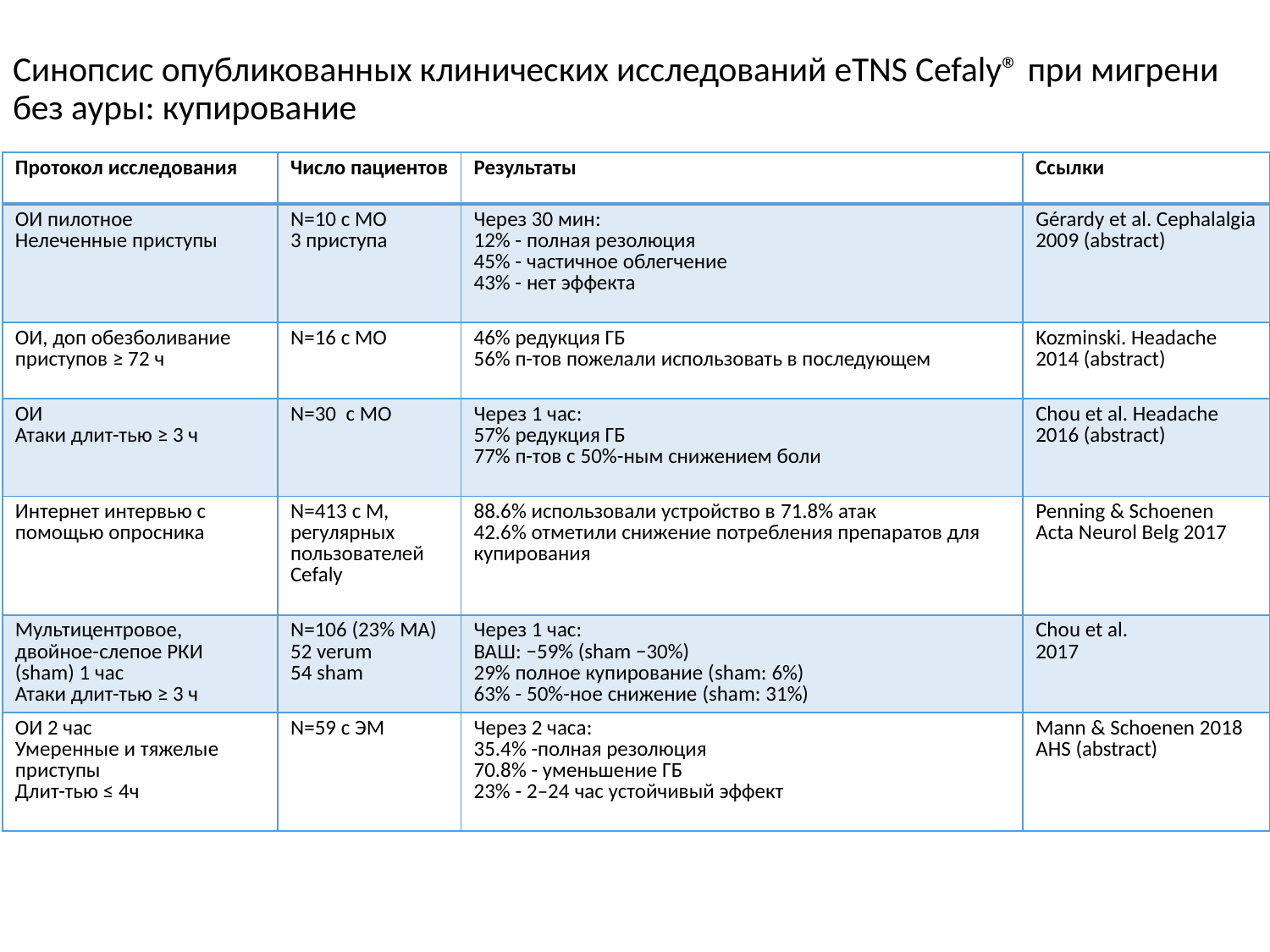

# Синопсис опубликованных клинических исследований eTNS Cefaly® при мигрени без ауры: купирование
| Протокол исследования | Число пациентов | Результаты | Ссылки |
| --- | --- | --- | --- |
| ОИ пилотное Нелеченные приступы | N=10 с МО 3 приступа | Через 30 мин: 12% - полная резолюция 45% - частичное облегчение 43% - нет эффекта | Gérardy et al. Cephalalgia 2009 (abstract) |
| ОИ, доп обезболивание приступов ≥ 72 ч | N=16 с МО | 46% редукция ГБ 56% п-тов пожелали использовать в последующем | Kozminski. Headache 2014 (abstract) |
| ОИ Атаки длит-тью ≥ 3 ч | N=30 с МО | Через 1 час: 57% редукция ГБ 77% п-тов с 50%-ным снижением боли | Chou et al. Headache 2016 (abstract) |
| Интернет интервью с помощью опросника | N=413 с М, регулярных пользователей Cefaly | 88.6% использовали устройство в 71.8% атак 42.6% отметили снижение потребления препаратов для купирования | Penning & Schoenen Acta Neurol Belg 2017 |
| Мультицентровое, двойное-слепое РКИ (sham) 1 час Атаки длит-тью ≥ 3 ч | N=106 (23% МА) 52 verum 54 sham | Через 1 час: ВАШ: −59% (sham −30%) 29% полное купирование (sham: 6%) 63% - 50%-ное снижение (sham: 31%) | Chou et al. 2017 |
| ОИ 2 час Умеренные и тяжелые приступы Длит-тью ≤ 4ч | N=59 с ЭМ | Через 2 часа: 35.4% -полная резолюция 70.8% - уменьшение ГБ 23% - 2–24 час устойчивый эффект | Mann & Schoenen 2018 AHS (abstract) |